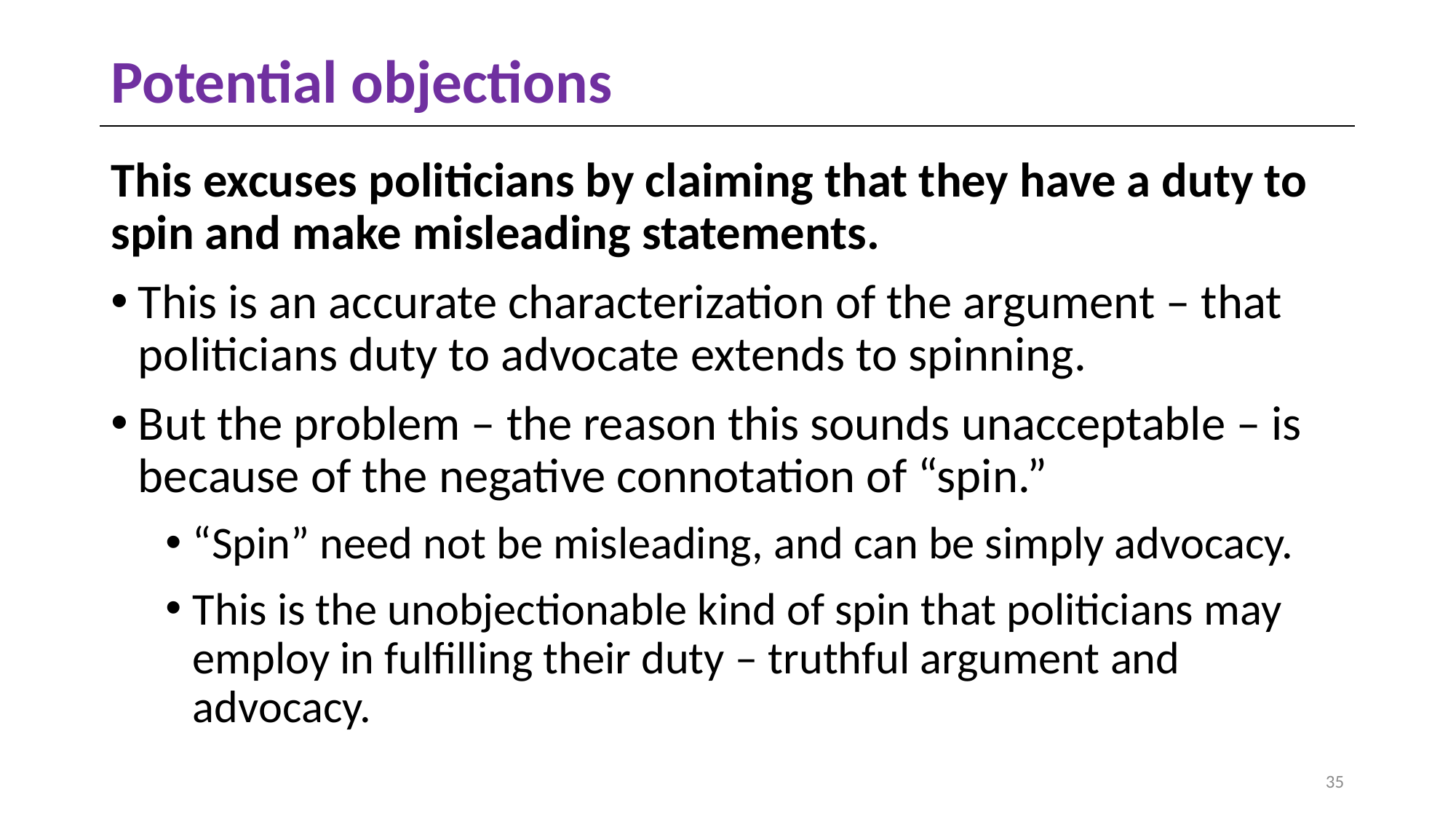

# Potential objections
This excuses politicians by claiming that they have a duty to spin and make misleading statements.
This is an accurate characterization of the argument – that politicians duty to advocate extends to spinning.
But the problem – the reason this sounds unacceptable – is because of the negative connotation of “spin.”
“Spin” need not be misleading, and can be simply advocacy.
This is the unobjectionable kind of spin that politicians may employ in fulfilling their duty – truthful argument and advocacy.

35